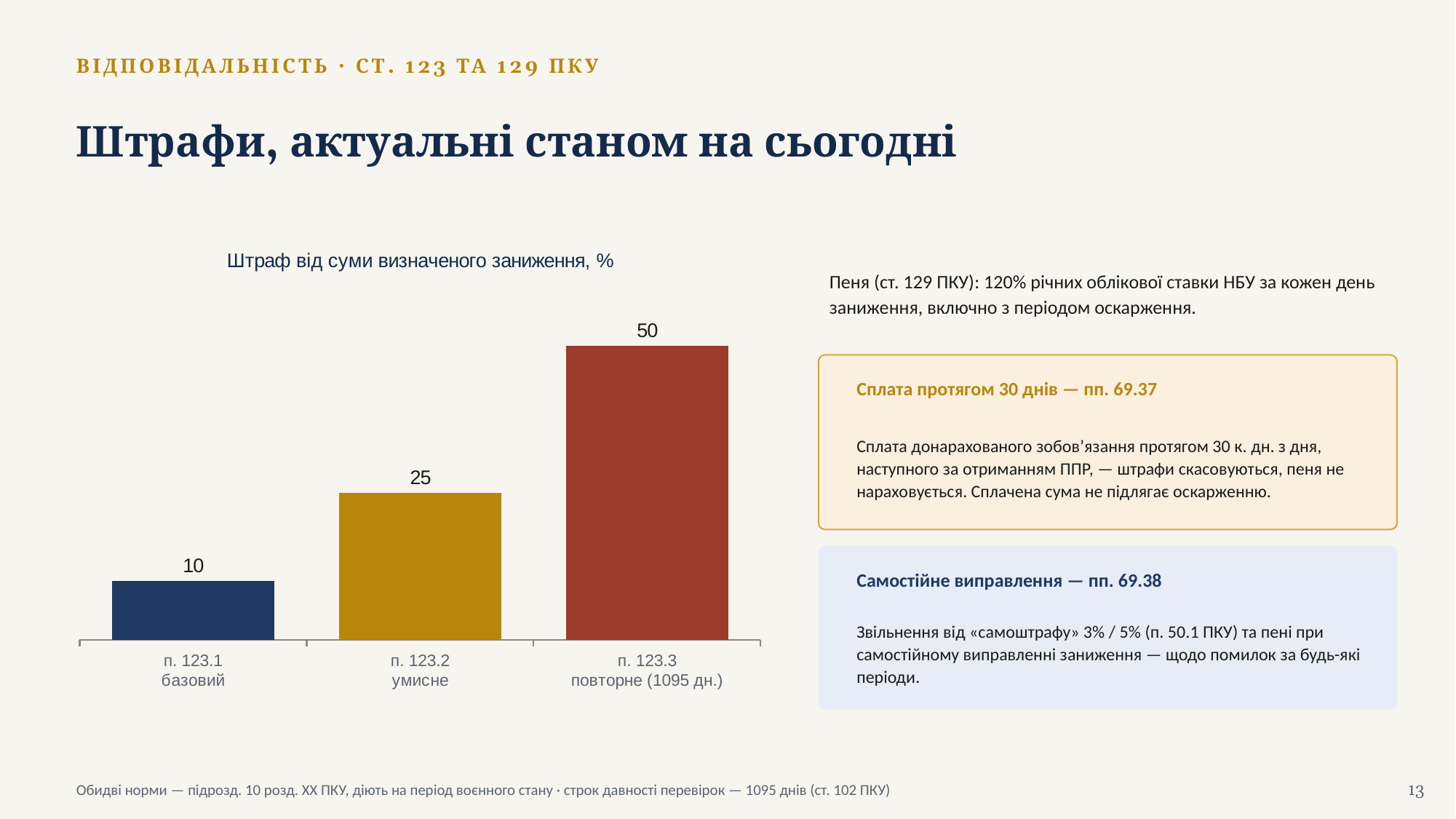

ВІДПОВІДАЛЬНІСТЬ · СТ. 123 ТА 129 ПКУ
Штрафи, актуальні станом на сьогодні

### Chart: Штраф від суми визначеного заниження, %

| Category | Розмір штрафу, % |
|---|---|
| п. 123.1
базовий | 10.0 |
| п. 123.2
умисне | 25.0 |
| п. 123.3
повторне (1095 дн.) | 50.0 |
Пеня (ст. 129 ПКУ): 120% річних облікової ставки НБУ за кожен день заниження, включно з періодом оскарження.

Сплата протягом 30 днів — пп. 69.37
Сплата донарахованого зобов’язання протягом 30 к. дн. з дня, наступного за отриманням ППР, — штрафи скасовуються, пеня не нараховується. Сплачена сума не підлягає оскарженню.

Самостійне виправлення — пп. 69.38
Звільнення від «самоштрафу» 3% / 5% (п. 50.1 ПКУ) та пені при самостійному виправленні заниження — щодо помилок за будь-які періоди.
Обидві норми — підрозд. 10 розд. XX ПКУ, діють на період воєнного стану · строк давності перевірок — 1095 днів (ст. 102 ПКУ)
13